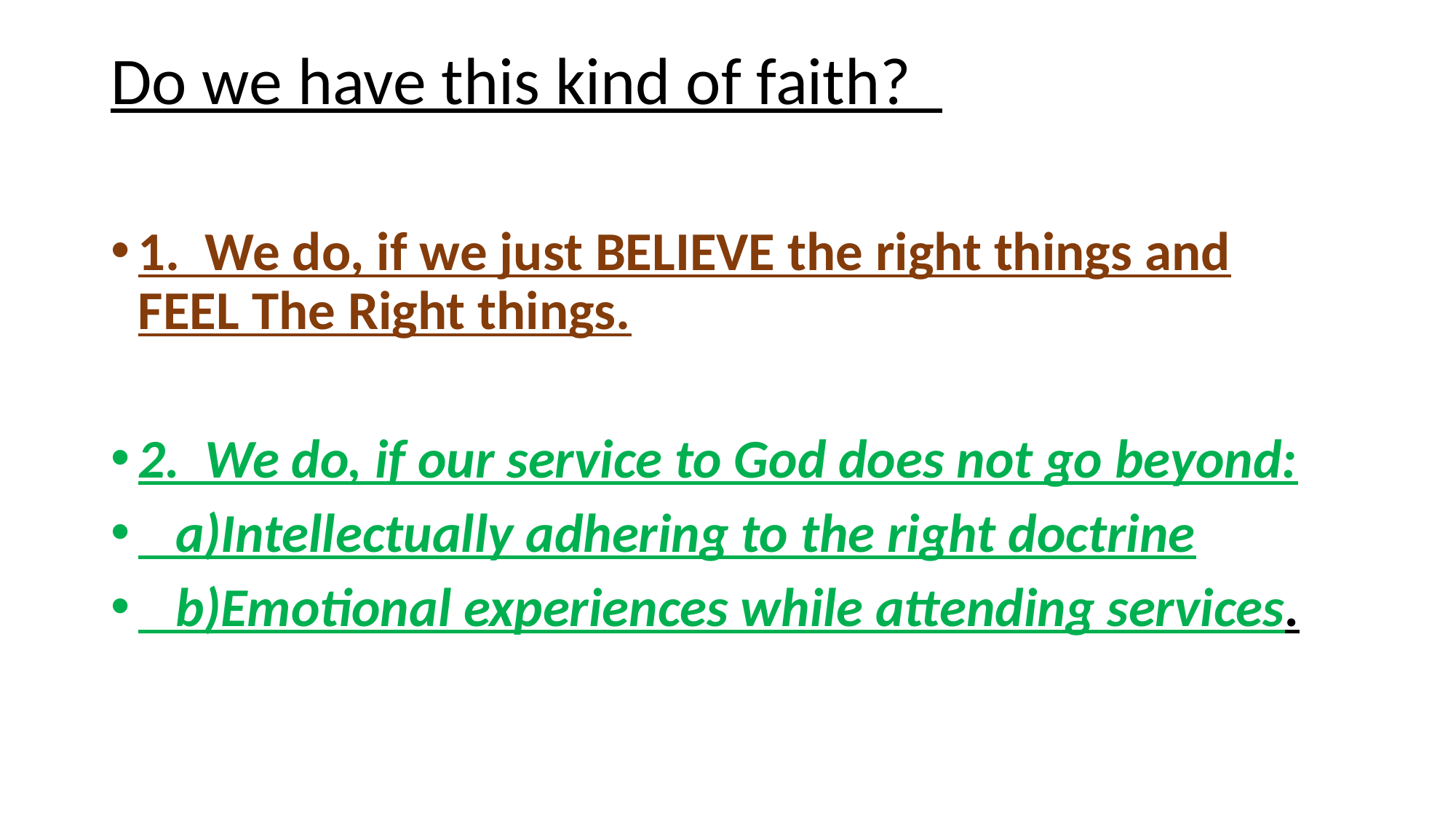

# Do we have this kind of faith?
1.  We do, if we just BELIEVE the right things and FEEL The Right things.

2.  We do, if our service to God does not go beyond:
   a)Intellectually adhering to the right doctrine
   b)Emotional experiences while attending services.